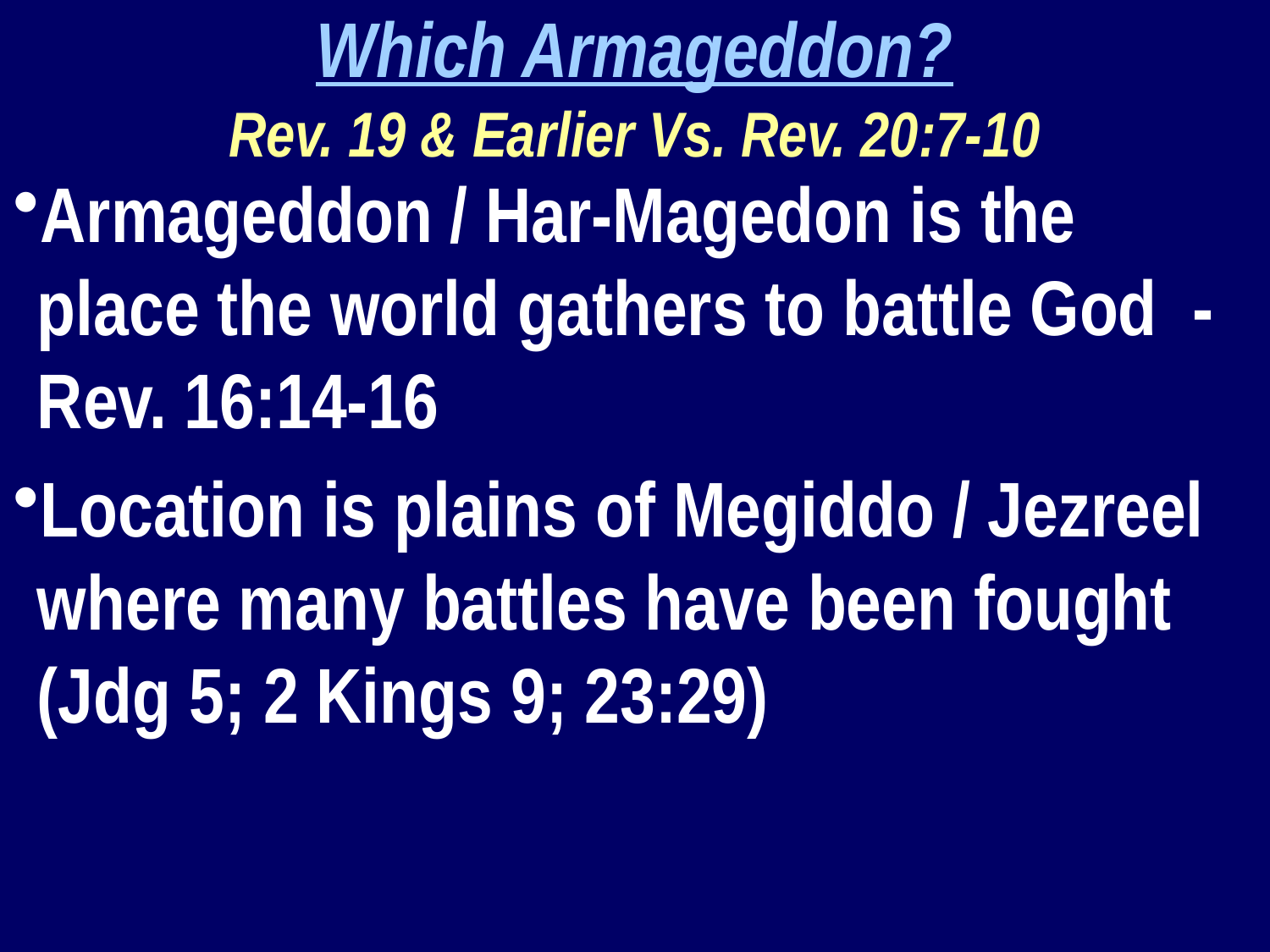

Which Armageddon?
Rev. 19 & Earlier Vs. Rev. 20:7-10
Armageddon / Har-Magedon is the place the world gathers to battle God  - Rev. 16:14-16
Location is plains of Megiddo / Jezreel where many battles have been fought (Jdg 5; 2 Kings 9; 23:29)